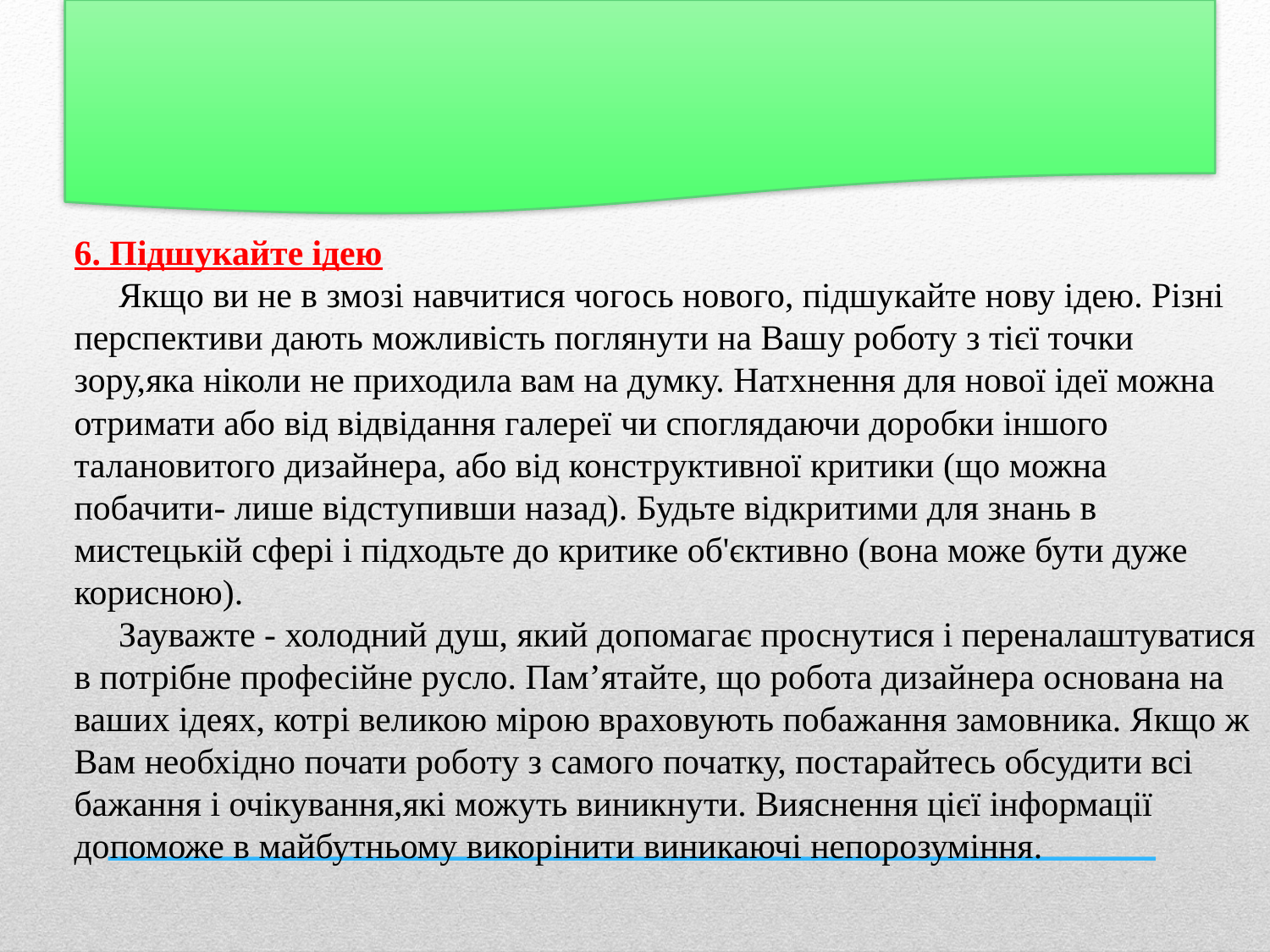

6. Підшукайте ідею
     Якщо ви не в змозі навчитися чогось нового, підшукайте нову ідею. Різні перспективи дають можливість поглянути на Вашу роботу з тієї точки зору,яка ніколи не приходила вам на думку. Натхнення для нової ідеї можна отримати або від відвідання галереї чи споглядаючи доробки іншого талановитого дизайнера, або від конструктивної критики (що можна побачити- лише відступивши назад). Будьте відкритими для знань в мистецькій сфері і підходьте до критике об'єктивно (вона може бути дуже корисною).
     Зауважте - холодний душ, який допомагає проснутися і переналаштуватися в потрібне професійне русло. Пам’ятайте, що робота дизайнера основана на ваших ідеях, котрі великою мірою враховують побажання замовника. Якщо ж Вам необхідно почати роботу з самого початку, постарайтесь обсудити всі бажання і очікування,які можуть виникнути. Вияснення цієї інформації допоможе в майбутньому викорінити виникаючі непорозуміння.